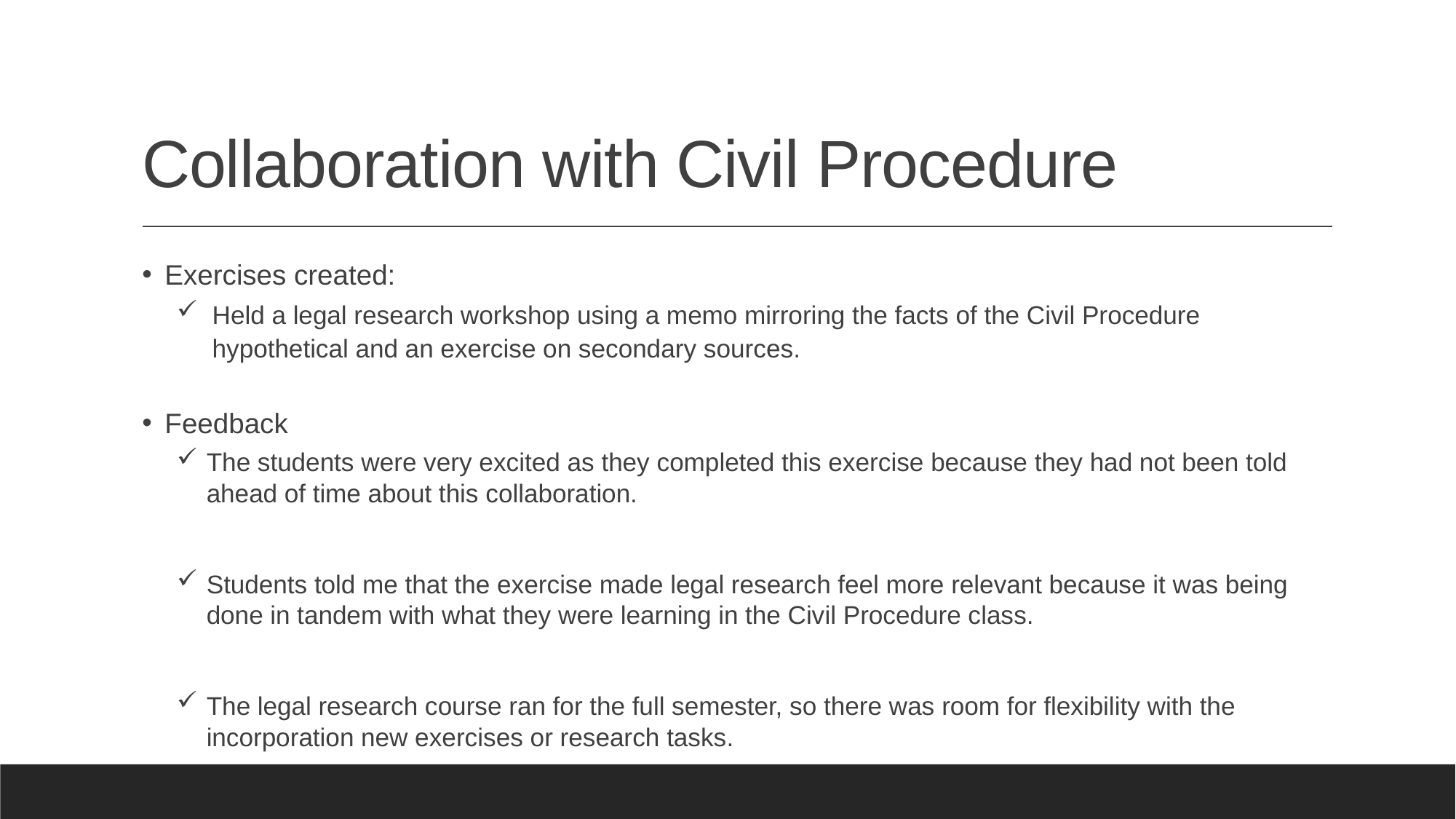

# Collaboration with Civil Procedure
Exercises created:
Held a legal research workshop using a memo mirroring the facts of the Civil Procedure hypothetical and an exercise on secondary sources.
Feedback
The students were very excited as they completed this exercise because they had not been told ahead of time about this collaboration.

Students told me that the exercise made legal research feel more relevant because it was being done in tandem with what they were learning in the Civil Procedure class.

The legal research course ran for the full semester, so there was room for flexibility with the incorporation new exercises or research tasks.